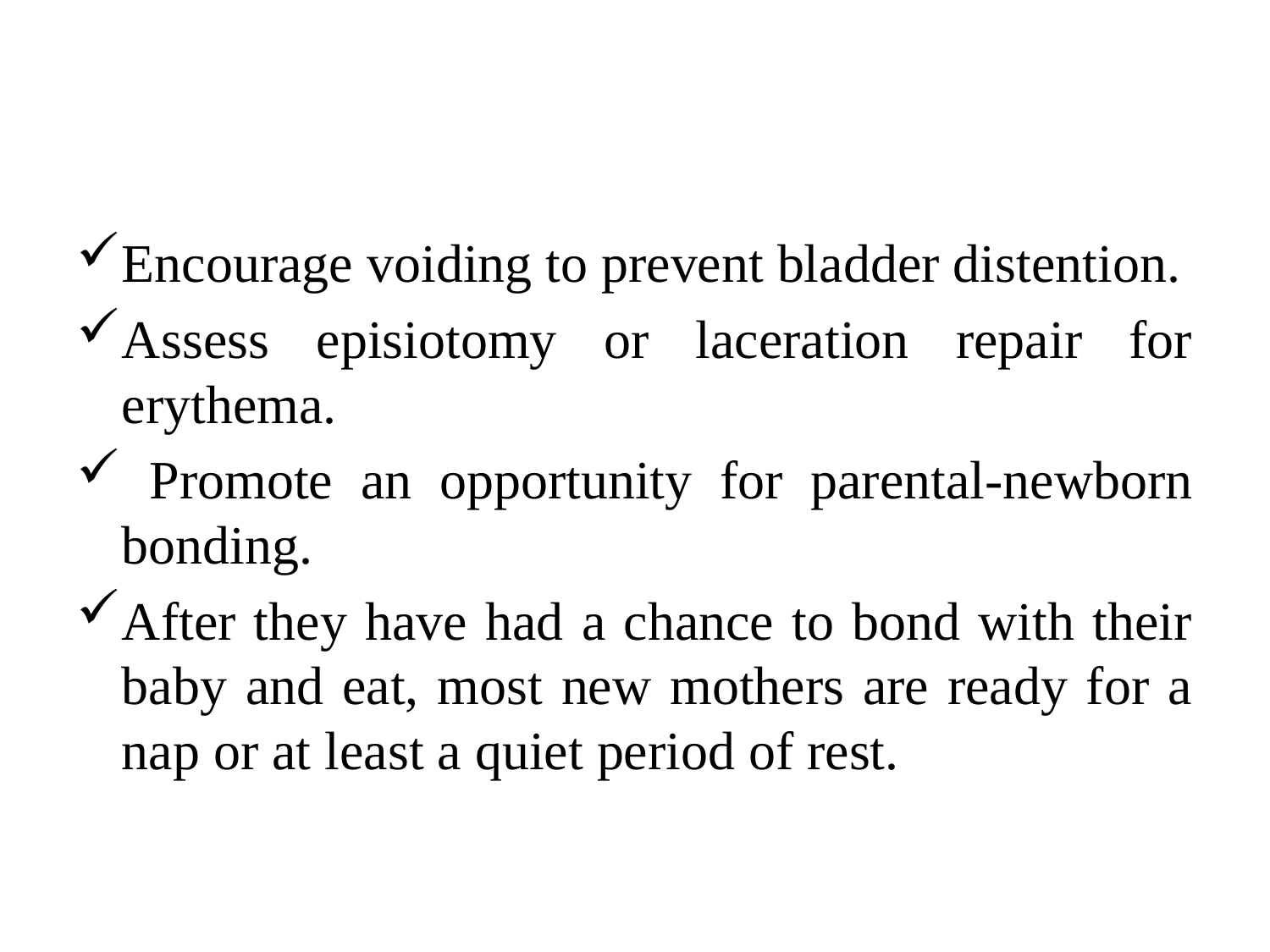

Encourage voiding to prevent bladder distention.
Assess episiotomy or laceration repair for erythema.
 Promote an opportunity for parental-newborn bonding.
After they have had a chance to bond with their baby and eat, most new mothers are ready for a nap or at least a quiet period of rest.